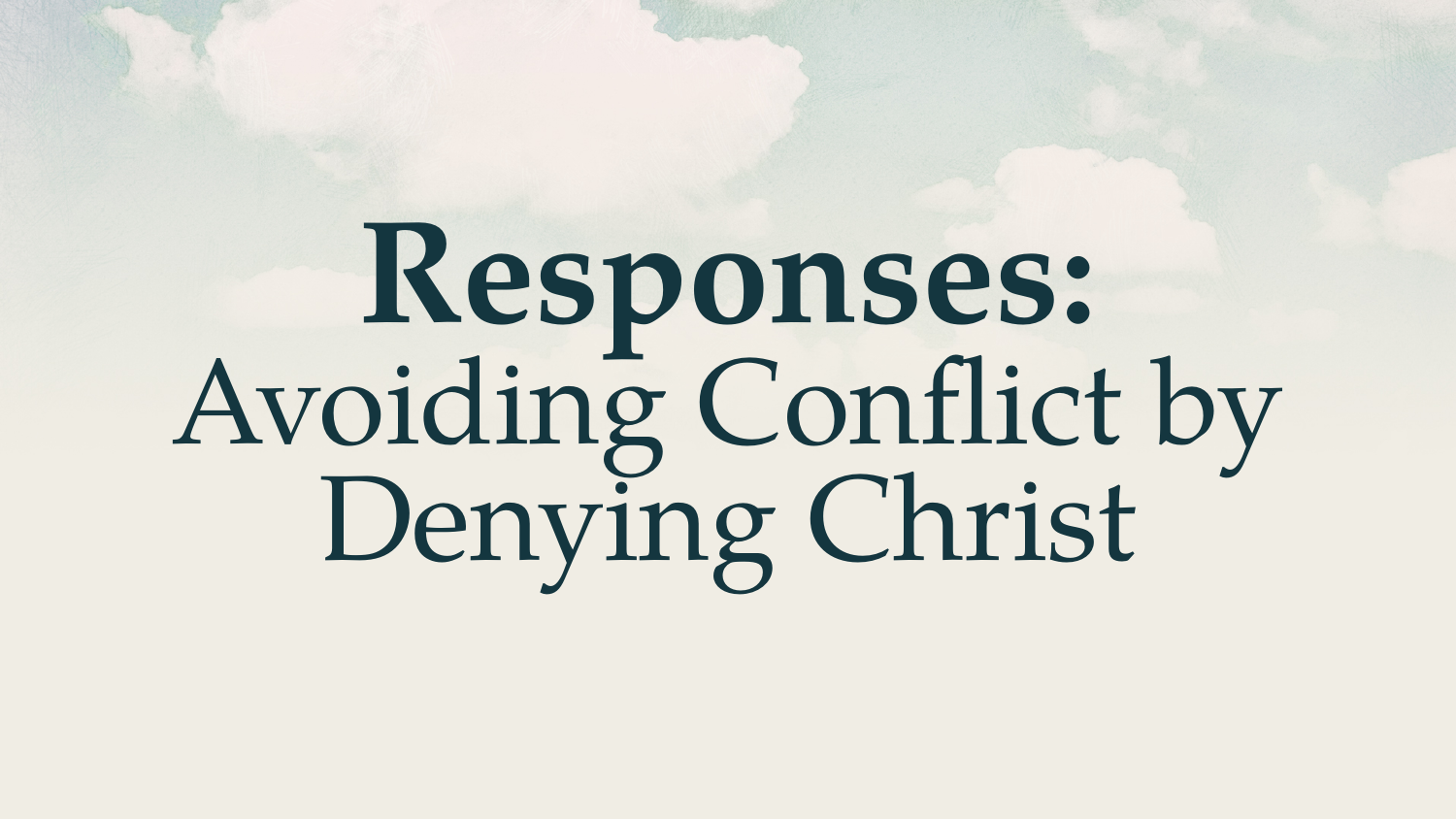

# Responses: Avoiding Conflict by Denying Christ